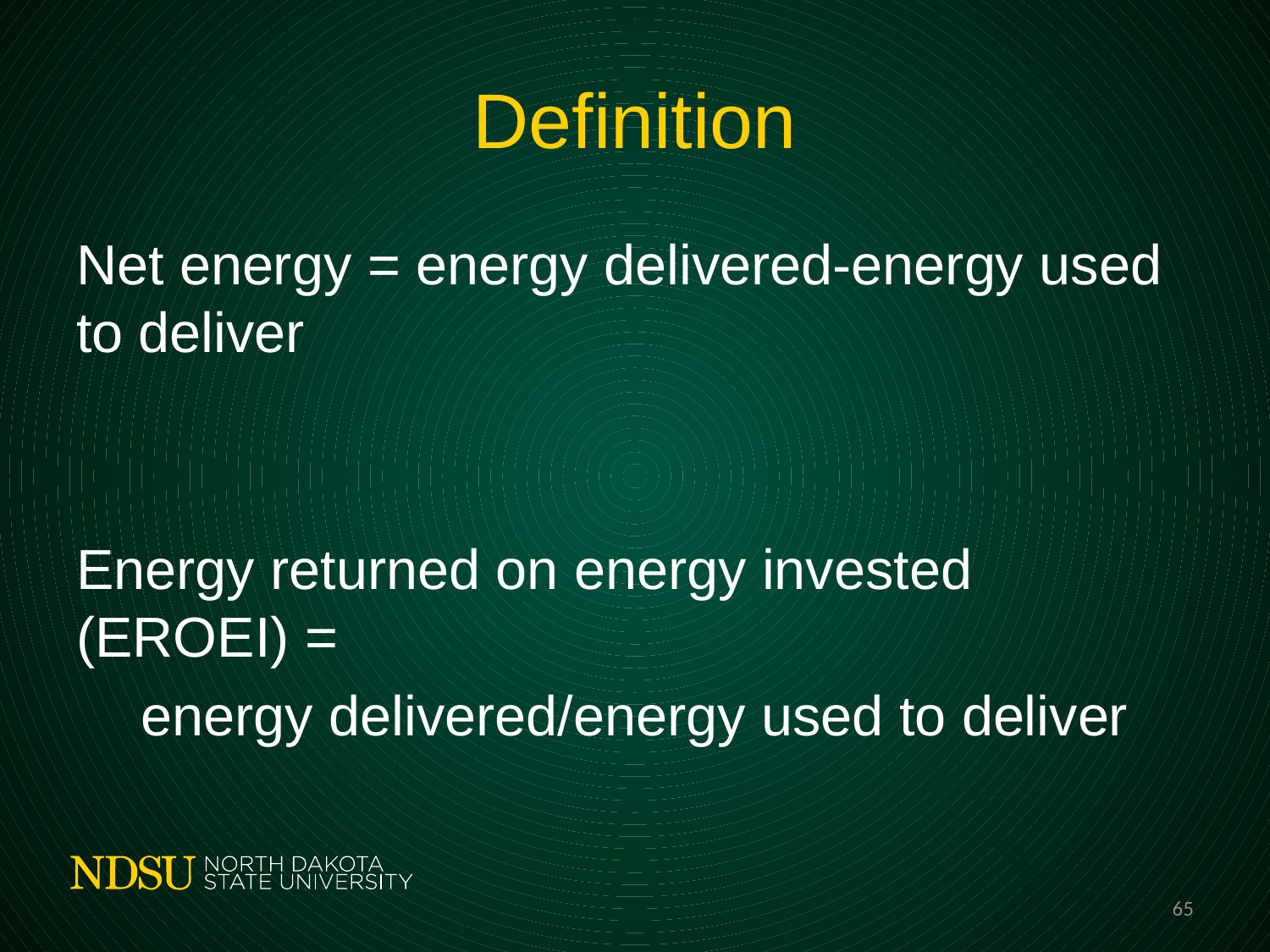

# Definition
Net energy = energy delivered-energy used to deliver

Energy returned on energy invested (EROEI) =
energy delivered/energy used to deliver

65